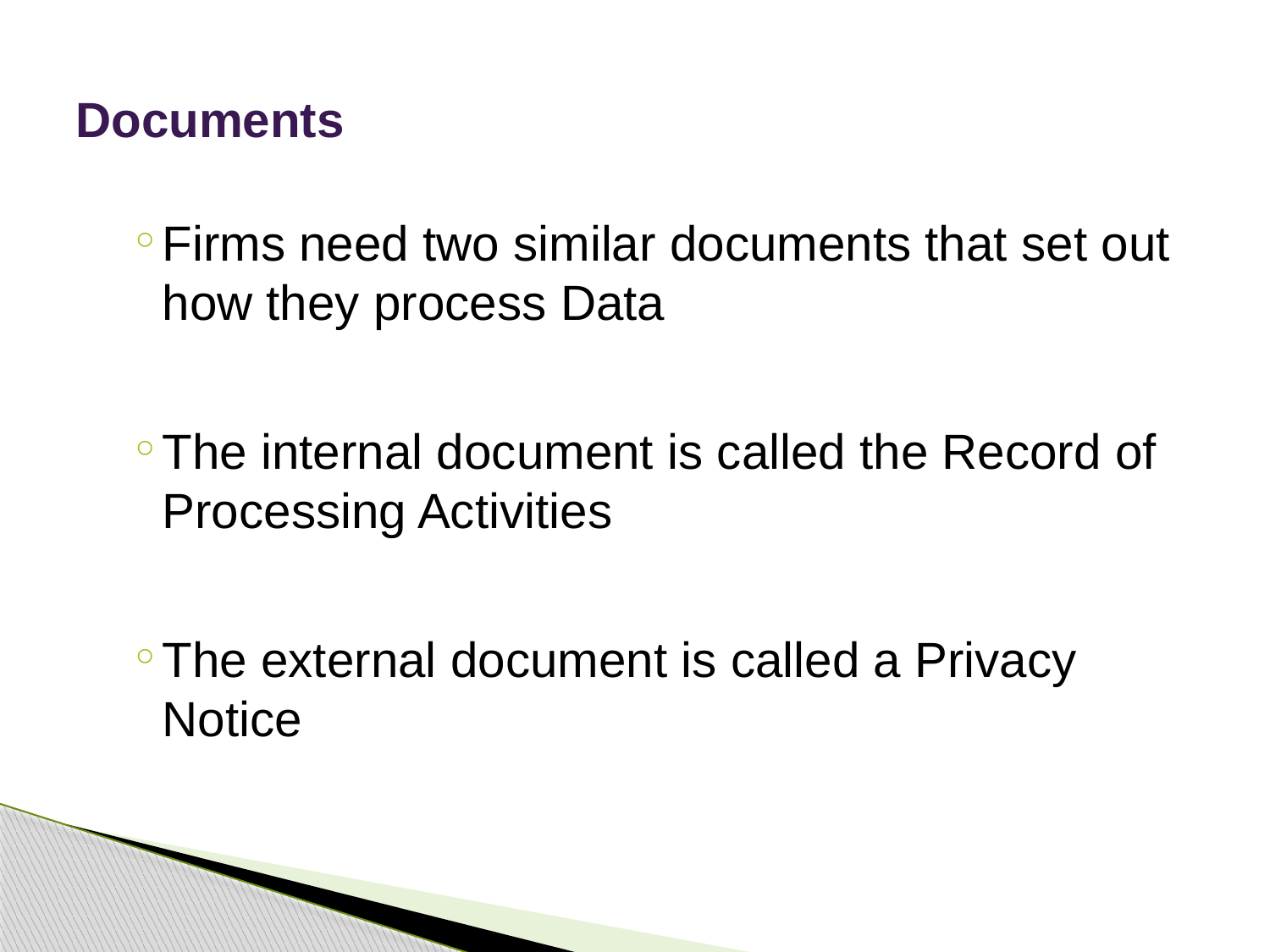

# Documents
Firms need two similar documents that set out how they process Data

The internal document is called the Record of Processing Activities

The external document is called a Privacy Notice